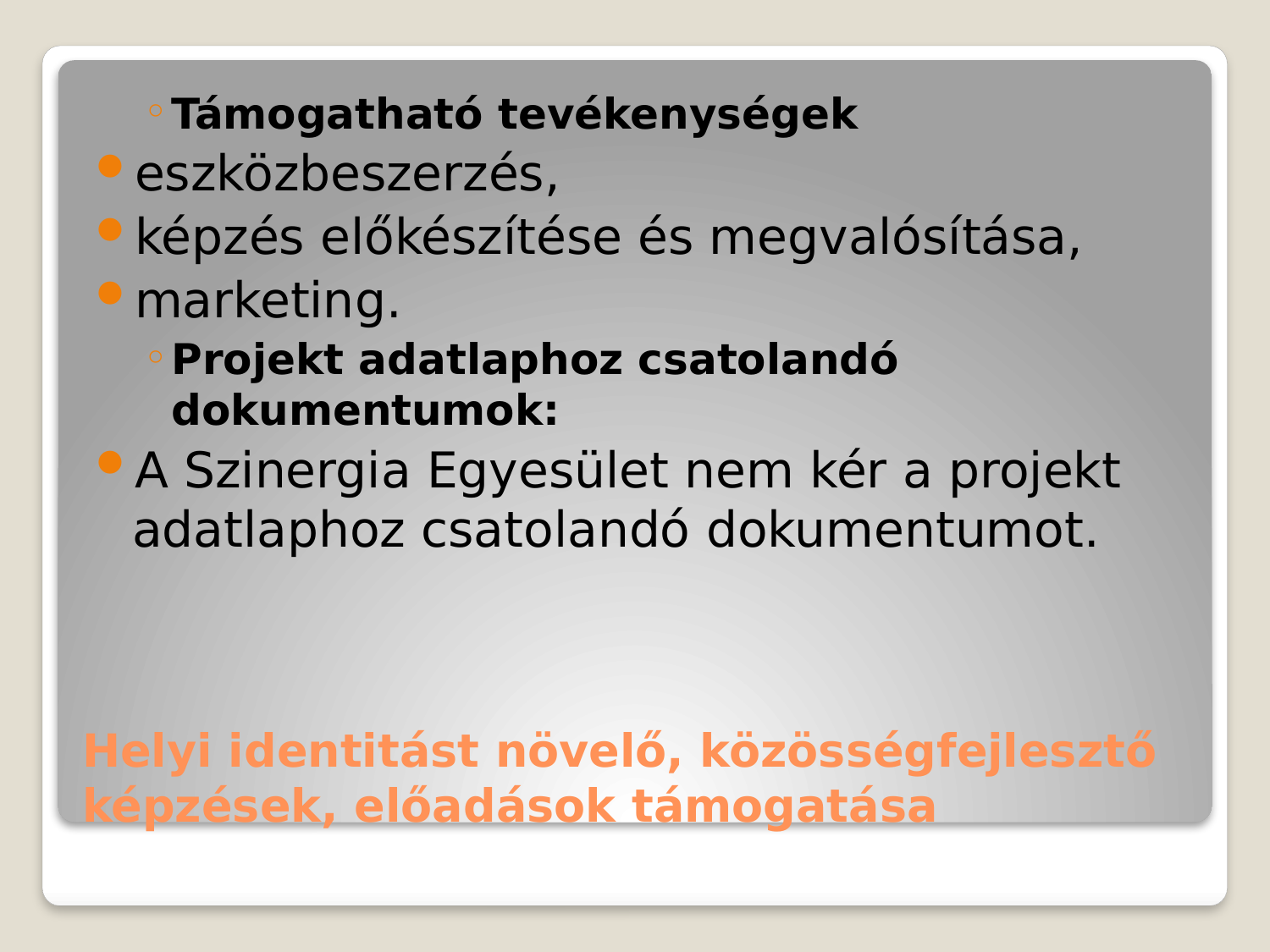

Támogatható tevékenységek
eszközbeszerzés,
képzés előkészítése és megvalósítása,
marketing.
Projekt adatlaphoz csatolandó dokumentumok:
A Szinergia Egyesület nem kér a projekt adatlaphoz csatolandó dokumentumot.

# Helyi identitást növelő, közösségfejlesztő képzések, előadások támogatása